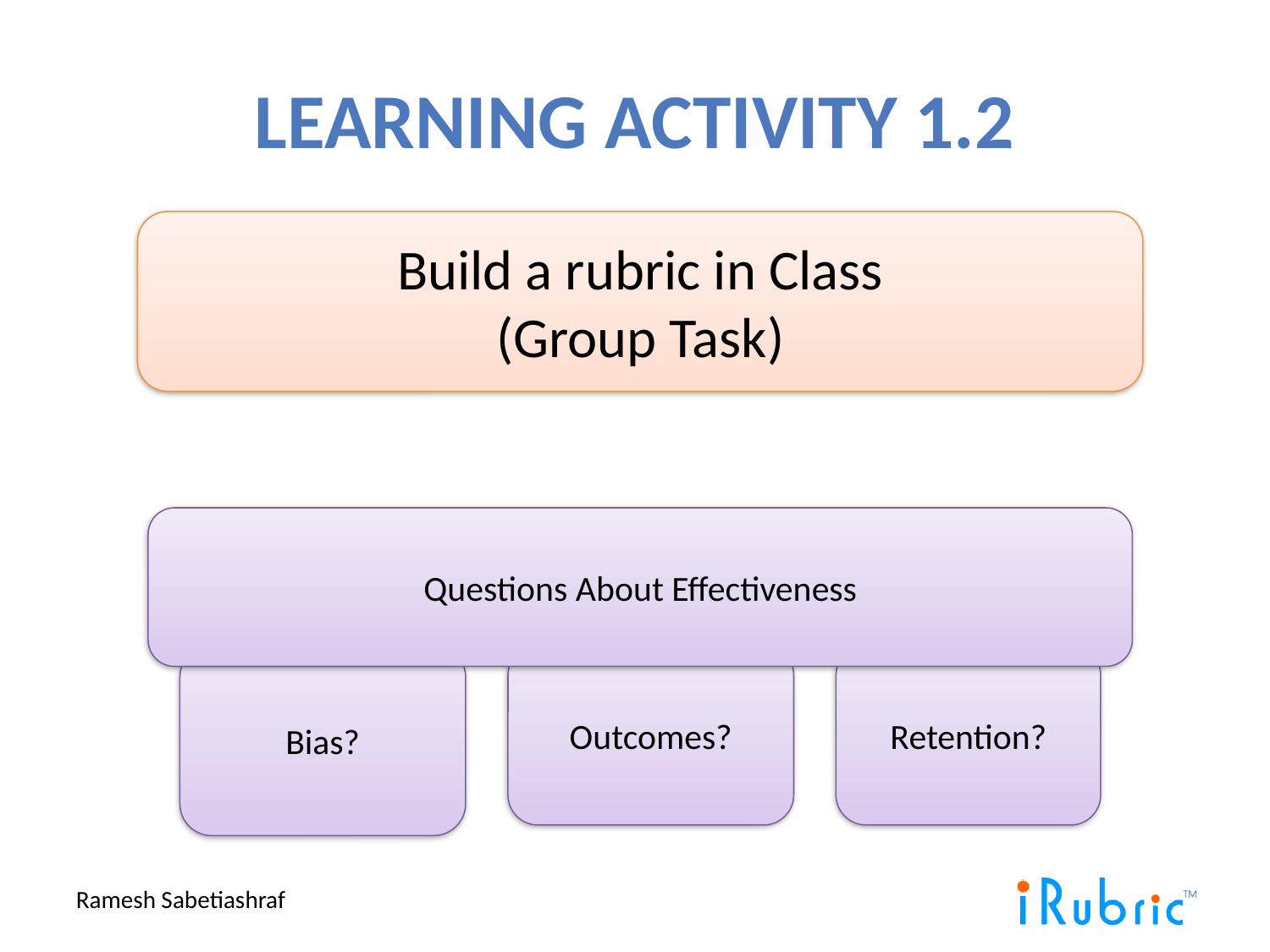

# Learning Activity 1.2
Build a rubric in Class
(Group Task)
Questions About Effectiveness
Bias?
Outcomes?
Retention?